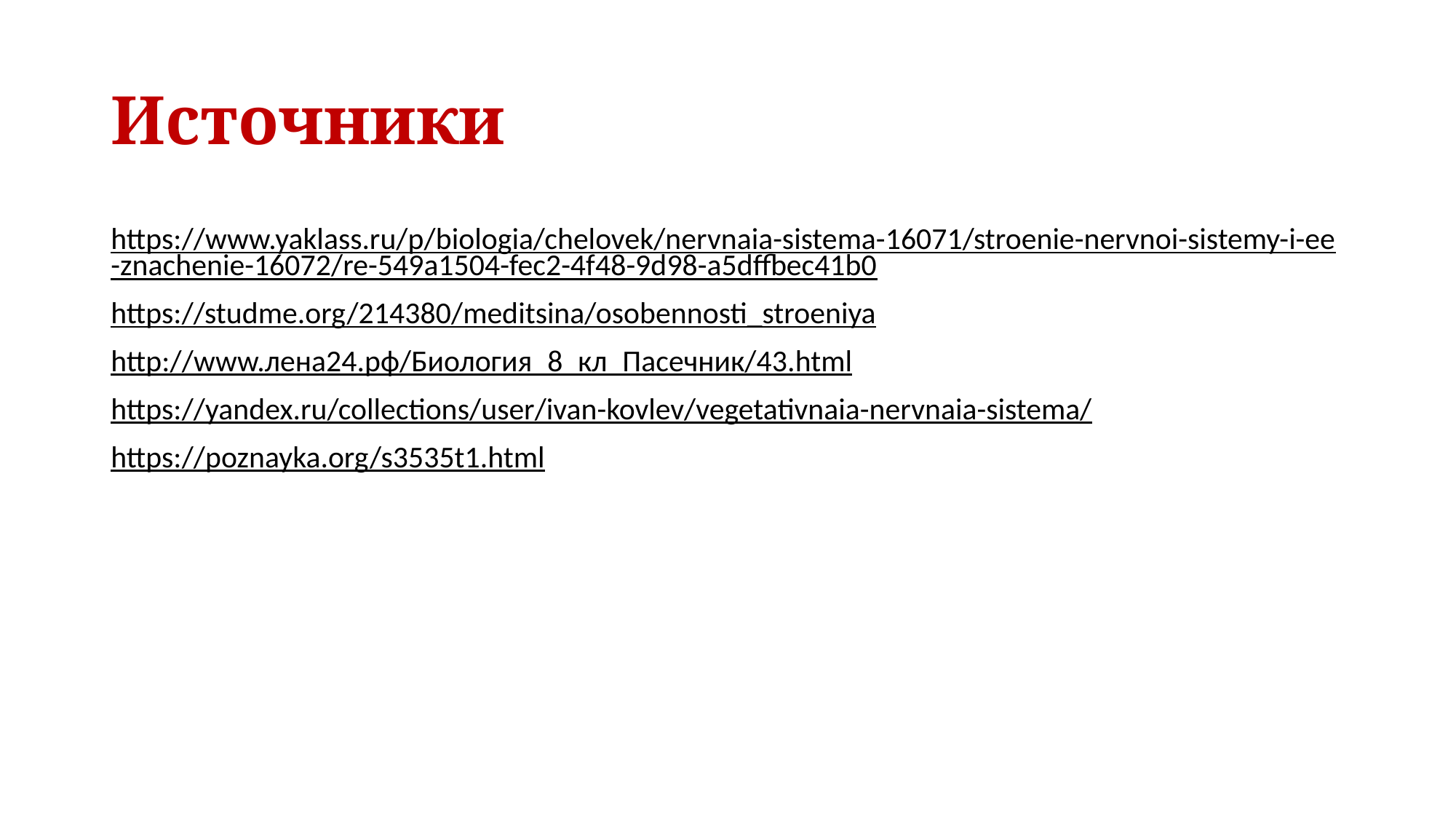

# Источники
https://www.yaklass.ru/p/biologia/chelovek/nervnaia-sistema-16071/stroenie-nervnoi-sistemy-i-ee-znachenie-16072/re-549a1504-fec2-4f48-9d98-a5dffbec41b0
https://studme.org/214380/meditsina/osobennosti_stroeniya
http://www.лена24.рф/Биология_8_кл_Пасечник/43.html
https://yandex.ru/collections/user/ivan-kovlev/vegetativnaia-nervnaia-sistema/
https://poznayka.org/s3535t1.html